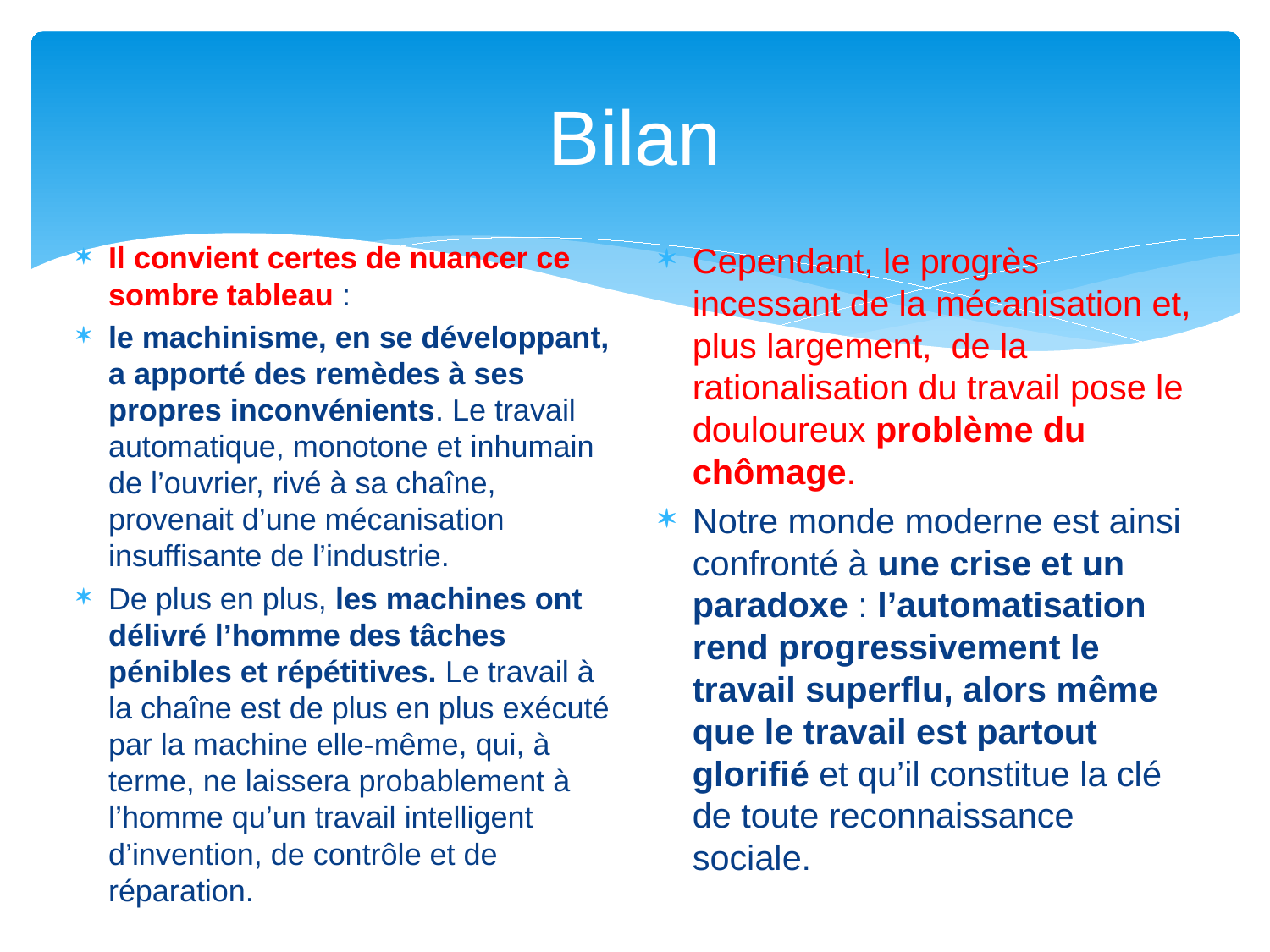

# Bilan
Il convient certes de nuancer ce sombre tableau :
le machinisme, en se développant, a apporté des remèdes à ses propres inconvénients. Le travail automatique, monotone et inhumain de l’ouvrier, rivé à sa chaîne, provenait d’une mécanisation insuffisante de l’industrie.
De plus en plus, les machines ont délivré l’homme des tâches pénibles et répétitives. Le travail à la chaîne est de plus en plus exécuté par la machine elle-même, qui, à terme, ne laissera probablement à l’homme qu’un travail intelligent d’invention, de contrôle et de réparation.

Cependant, le progrès incessant de la mécanisation et, plus largement,  de la rationalisation du travail pose le douloureux problème du chômage.
Notre monde moderne est ainsi confronté à une crise et un paradoxe : l’automatisation rend progressivement le travail superflu, alors même que le travail est partout glorifié et qu’il constitue la clé de toute reconnaissance sociale.